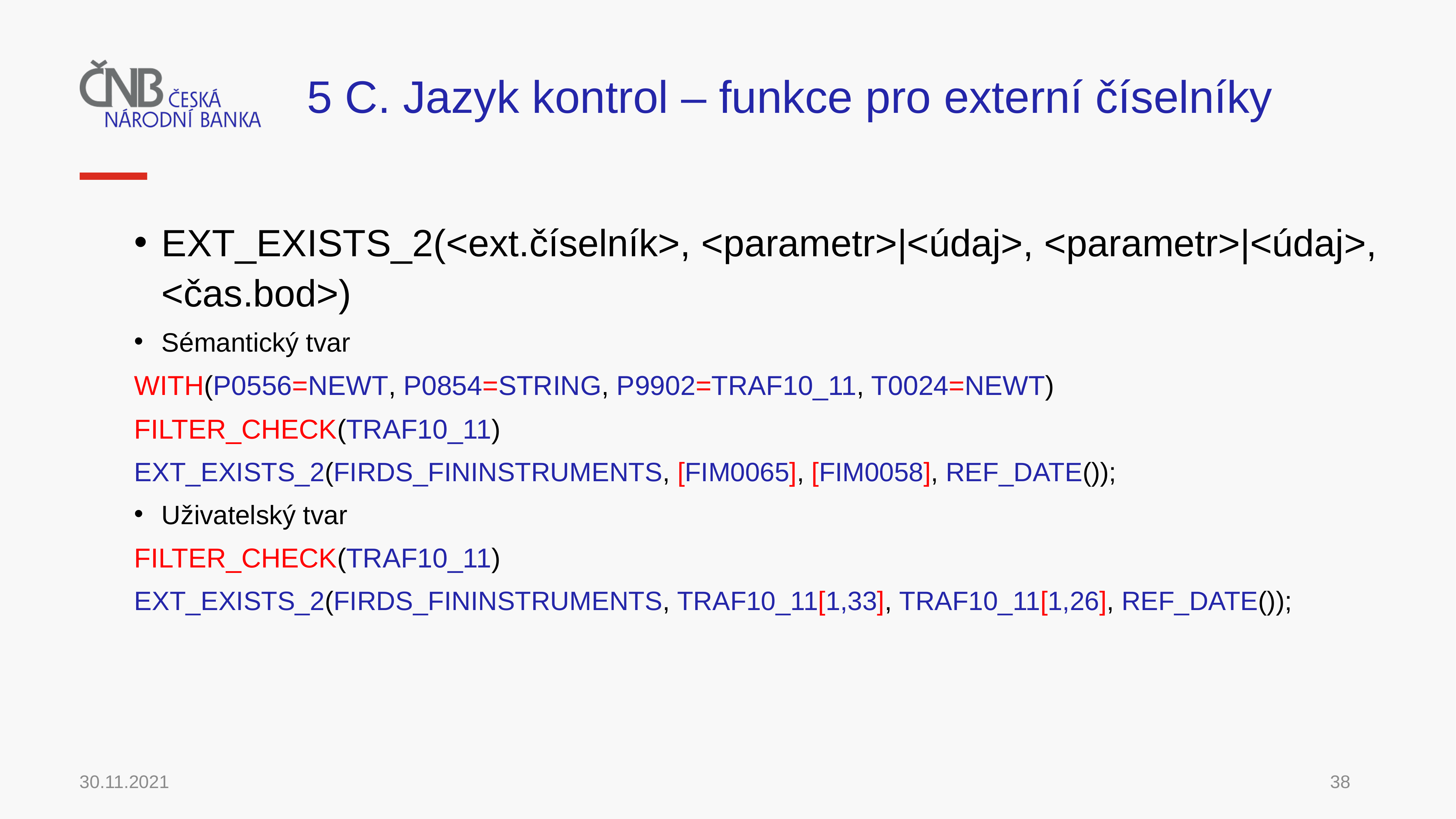

# 5 C. Jazyk kontrol – funkce pro externí číselníky
EXT_EXISTS_2(<ext.číselník>, <parametr>|<údaj>, <parametr>|<údaj>, <čas.bod>)
Sémantický tvar
WITH(P0556=NEWT, P0854=STRING, P9902=TRAF10_11, T0024=NEWT)
FILTER_CHECK(TRAF10_11)
EXT_EXISTS_2(FIRDS_FININSTRUMENTS, [FIM0065], [FIM0058], REF_DATE());
Uživatelský tvar
FILTER_CHECK(TRAF10_11)
EXT_EXISTS_2(FIRDS_FININSTRUMENTS, TRAF10_11[1,33], TRAF10_11[1,26], REF_DATE());
30.11.2021

38